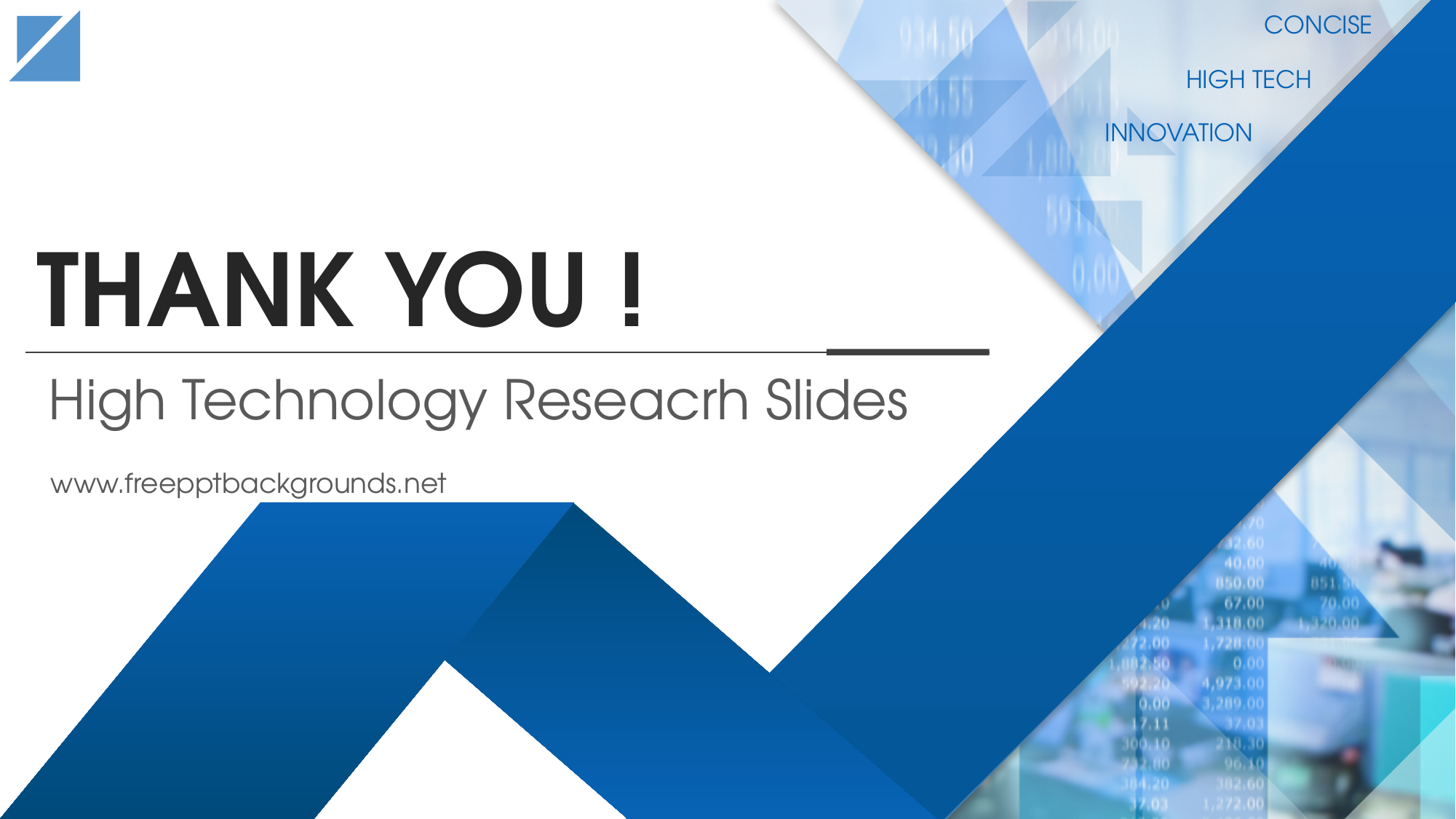

CONCISE

HIGH TECH

INNOVATION

THANK YOU !

High Technology Reseacrh Slides
www.freepptbackgrounds.net